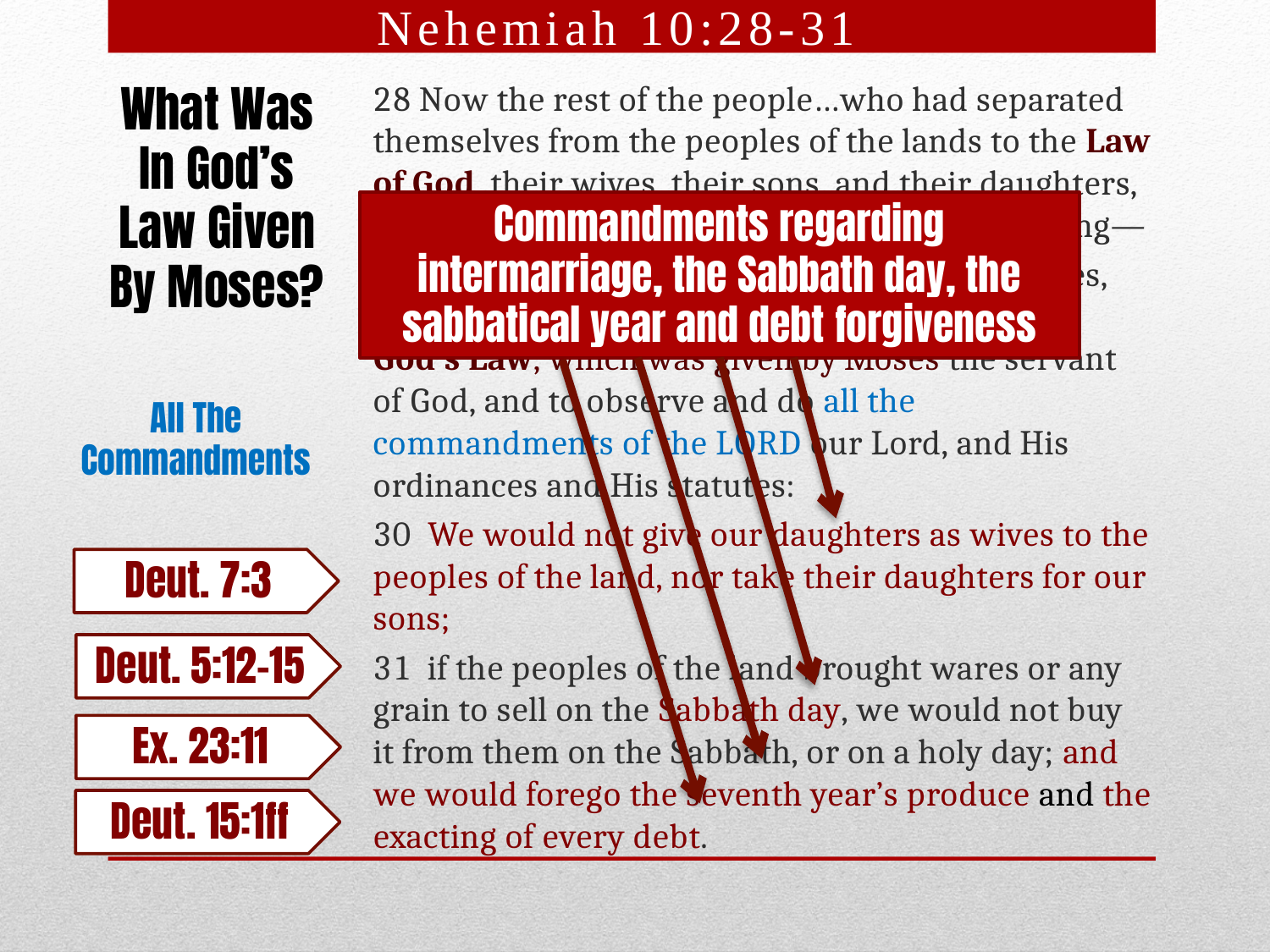

Nehemiah 10:28-31
28 Now the rest of the people…who had separated themselves from the peoples of the lands to the Law of God, their wives, their sons, and their daughters, everyone who had knowledge and understanding—
29  these joined with their brethren, their nobles, and entered into a curse and an oath to walk in God’s Law, which was given by Moses the servant of God, and to observe and do all the commandments of the LORD our Lord, and His ordinances and His statutes:
30  We would not give our daughters as wives to the peoples of the land, nor take their daughters for our sons;
31  if the peoples of the land brought wares or any grain to sell on the Sabbath day, we would not buy it from them on the Sabbath, or on a holy day; and we would forego the seventh year’s produce and the exacting of every debt.
What Was In God’s Law Given By Moses?
Commandments regarding intermarriage, the Sabbath day, the sabbatical year and debt forgiveness
All The Commandments
Deut. 7:3
Deut. 5:12-15
Ex. 23:11
Deut. 15:1ff